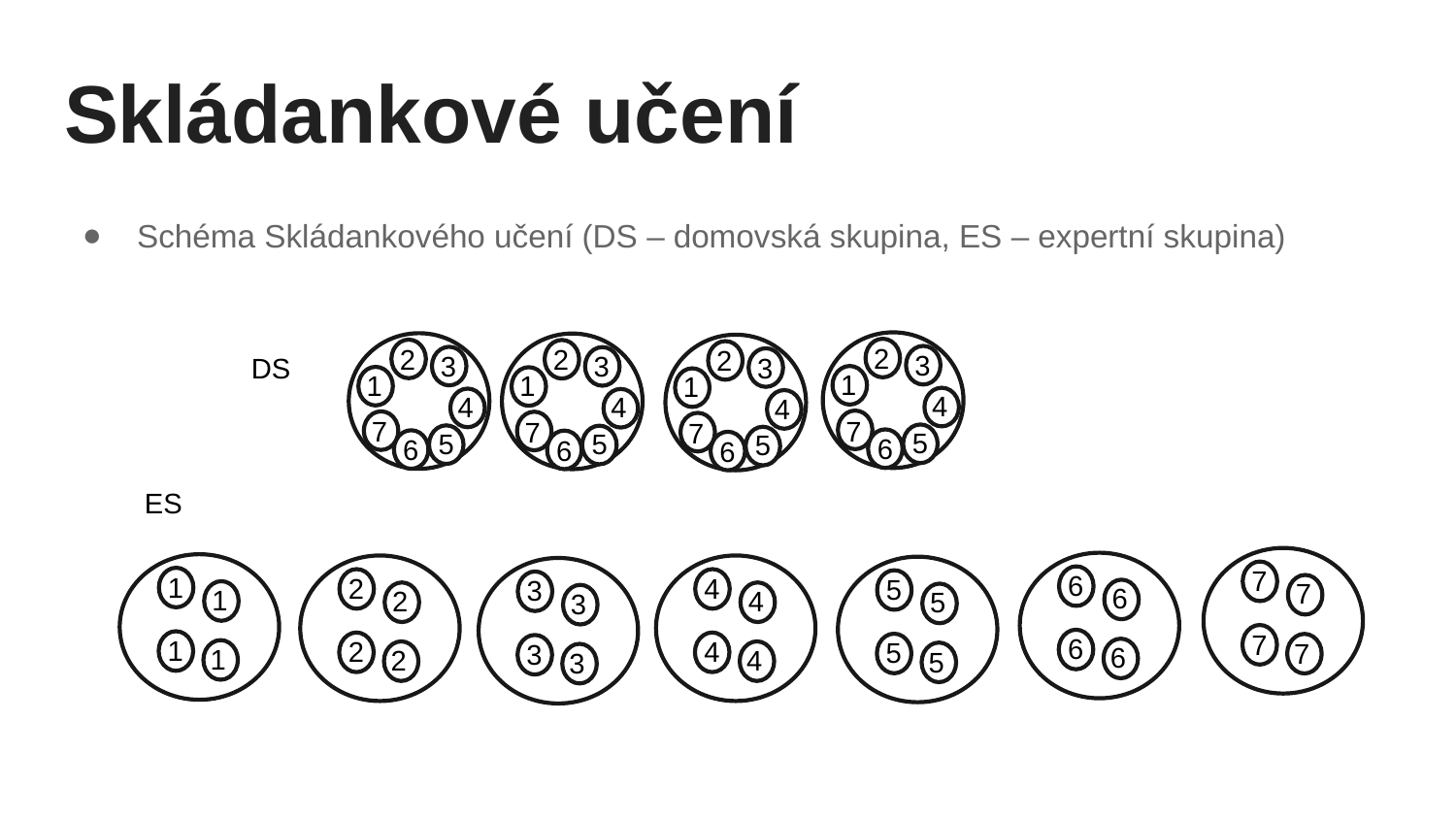

# Skládankové učení
Schéma Skládankového učení (DS – domovská skupina, ES – expertní skupina)

2
2

2
2

3

3
3
DS
3

1
1
1
1

4
4
4
4

7
7
7
7

5
5
5
5
6
5
6
5
6
5
6
5

ES

7

7

7

7

6

6

6

6

1

1

1

1

2

2

2

2

4

4

4

4

5

5

5

5

3

3

3

3